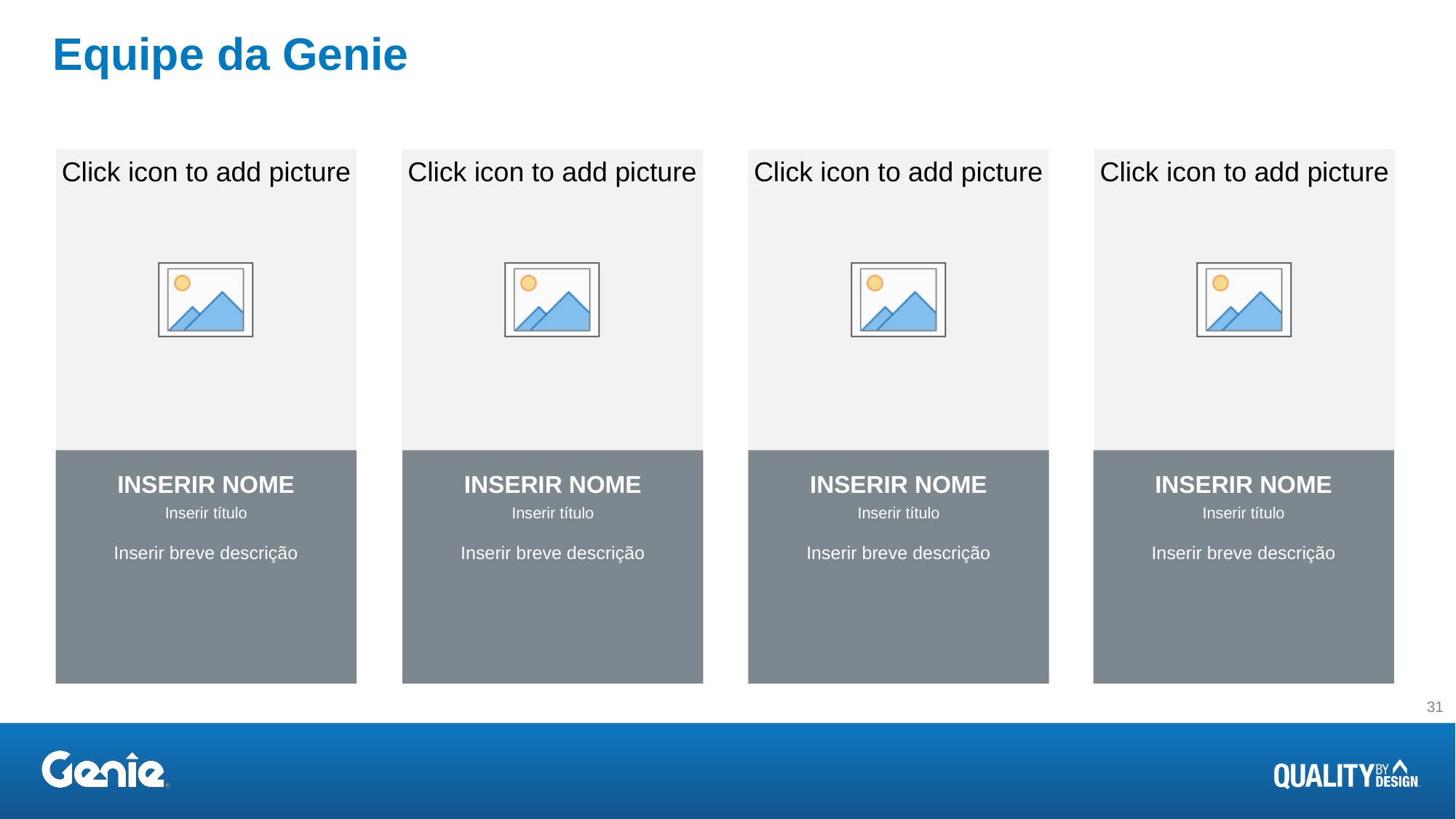

# Equipe da Genie

INSERIR NOME
INSERIR NOME
INSERIR NOME
INSERIR NOME
Inserir título
Inserir título
Inserir título
Inserir título
Inserir breve descrição
Inserir breve descrição
Inserir breve descrição
Inserir breve descrição
31